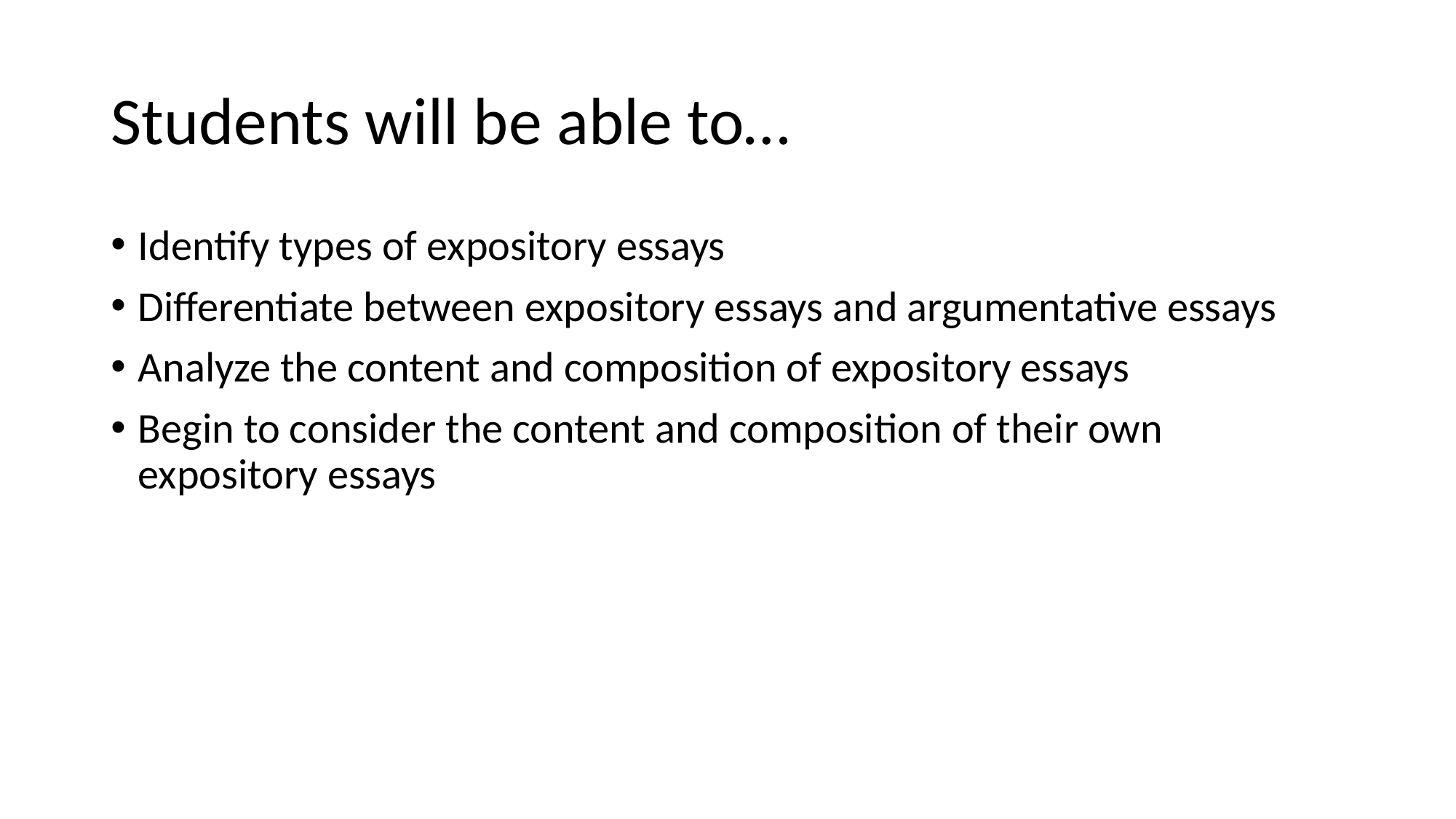

# Students will be able to…
Identify types of expository essays
Differentiate between expository essays and argumentative essays
Analyze the content and composition of expository essays
Begin to consider the content and composition of their own expository essays